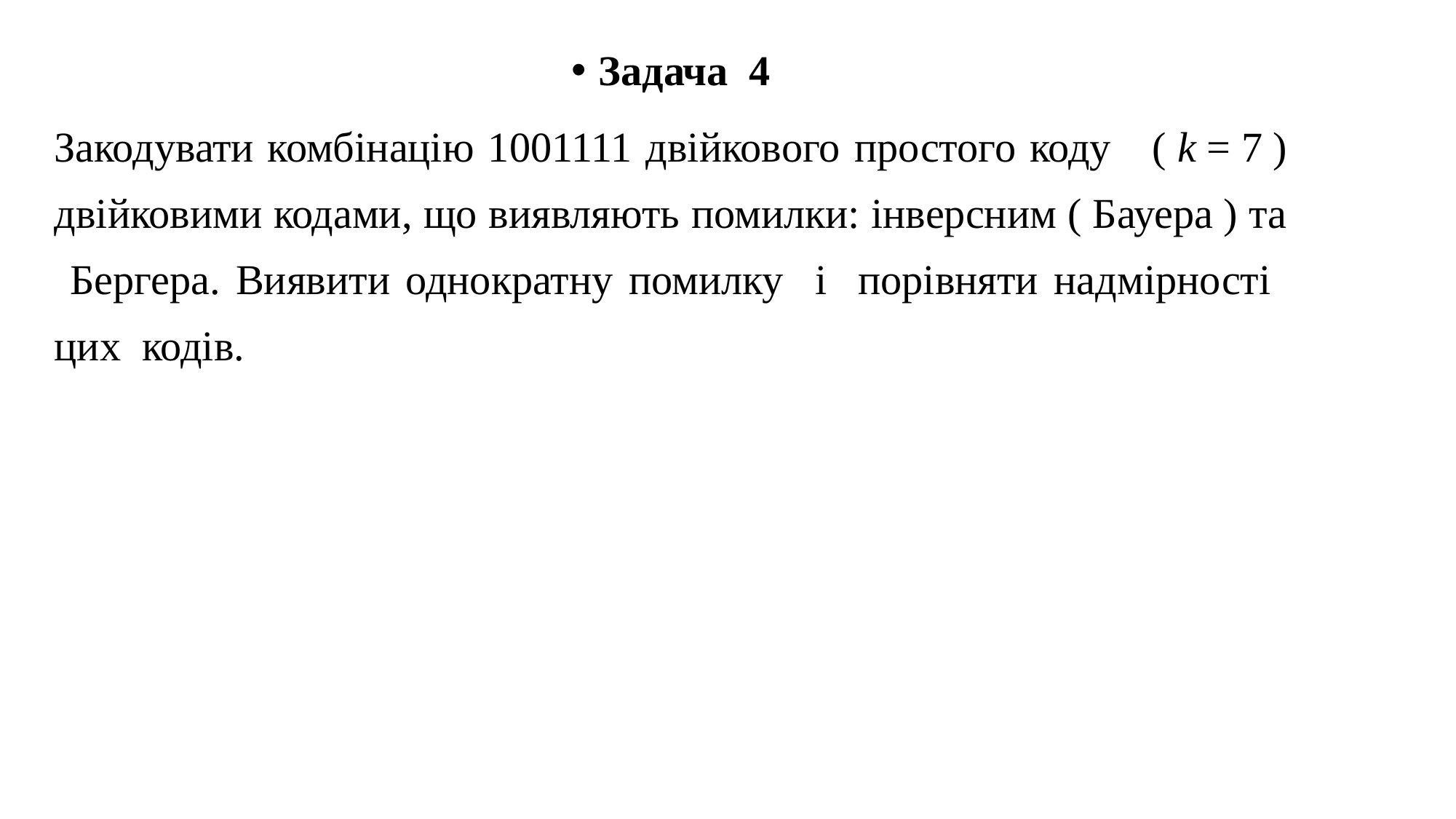

Задача  4
Закодувати комбінацію 1001111 двійкового простого коду   ( k = 7 ) двійковими кодами, що виявляють помилки: інверсним ( Бауера ) та  Бергера. Виявити однократну помилку  і  порівняти надмірності  цих  кодів.